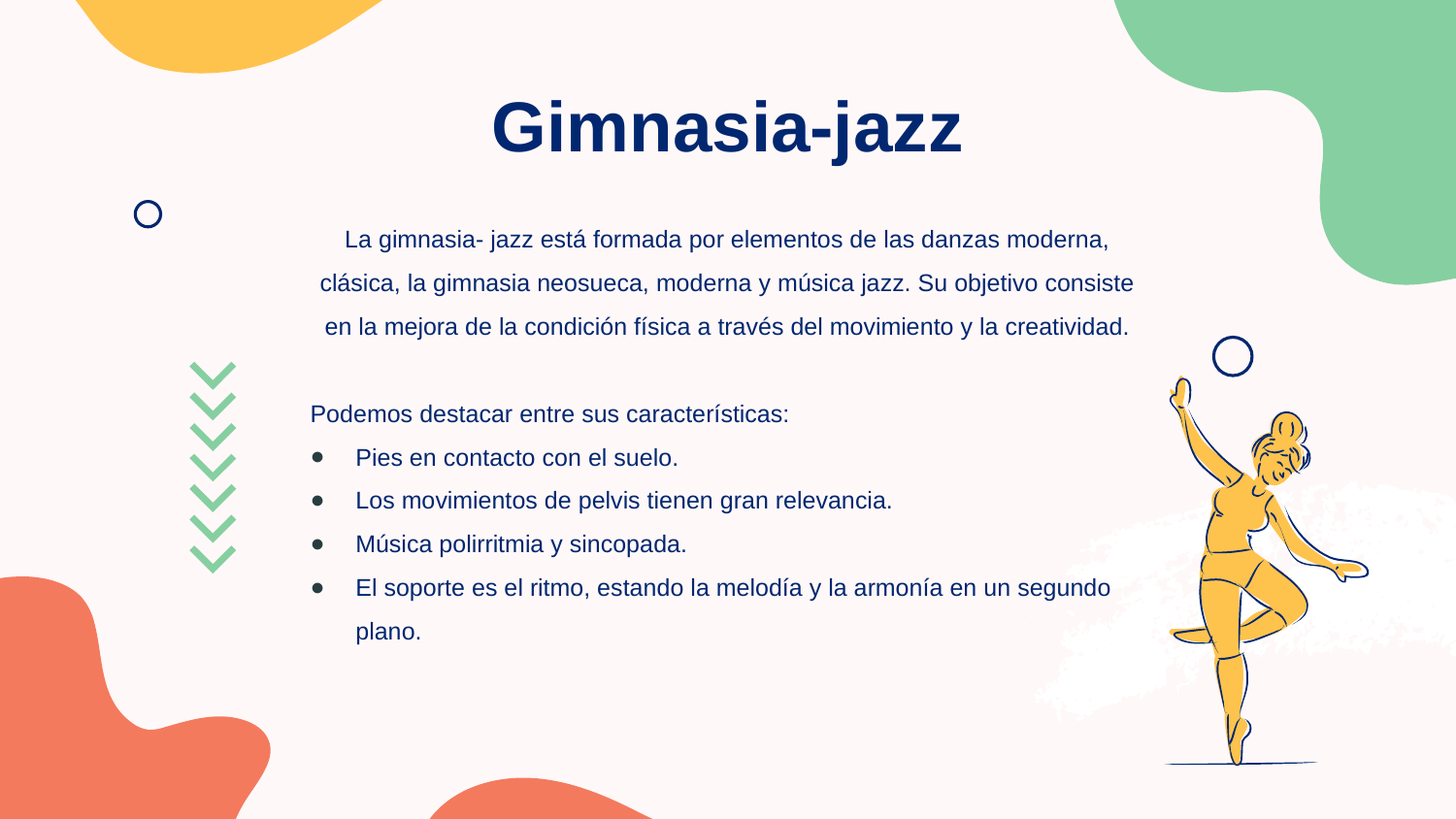

# Gimnasia-jazz

La gimnasia- jazz está formada por elementos de las danzas moderna, clásica, la gimnasia neosueca, moderna y música jazz. Su objetivo consiste en la mejora de la condición física a través del movimiento y la creatividad.

Podemos destacar entre sus características:
Pies en contacto con el suelo.
Los movimientos de pelvis tienen gran relevancia.
Música polirritmia y sincopada.
El soporte es el ritmo, estando la melodía y la armonía en un segundo plano.